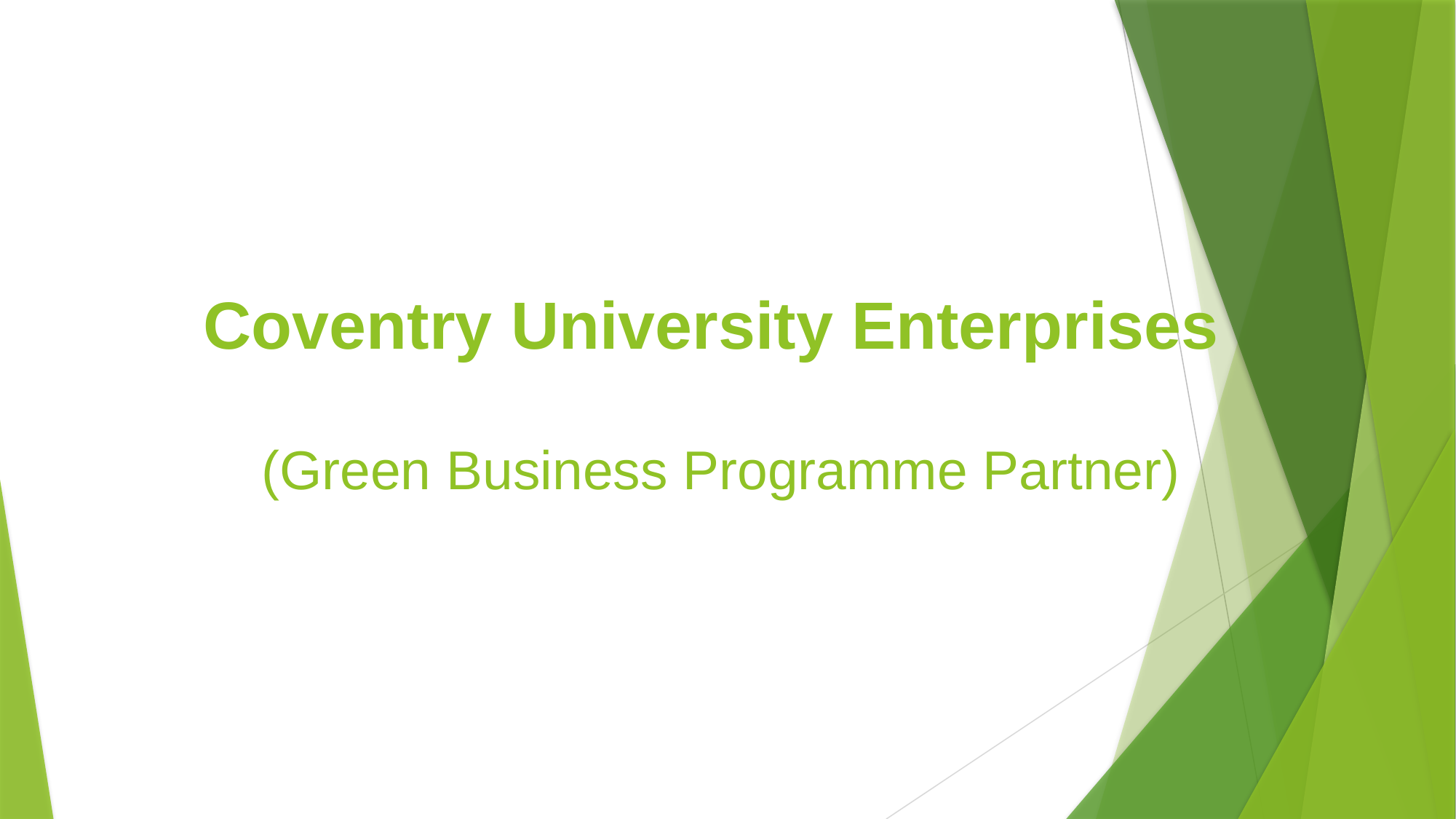

# Coventry University Enterprises (Green Business Programme Partner)